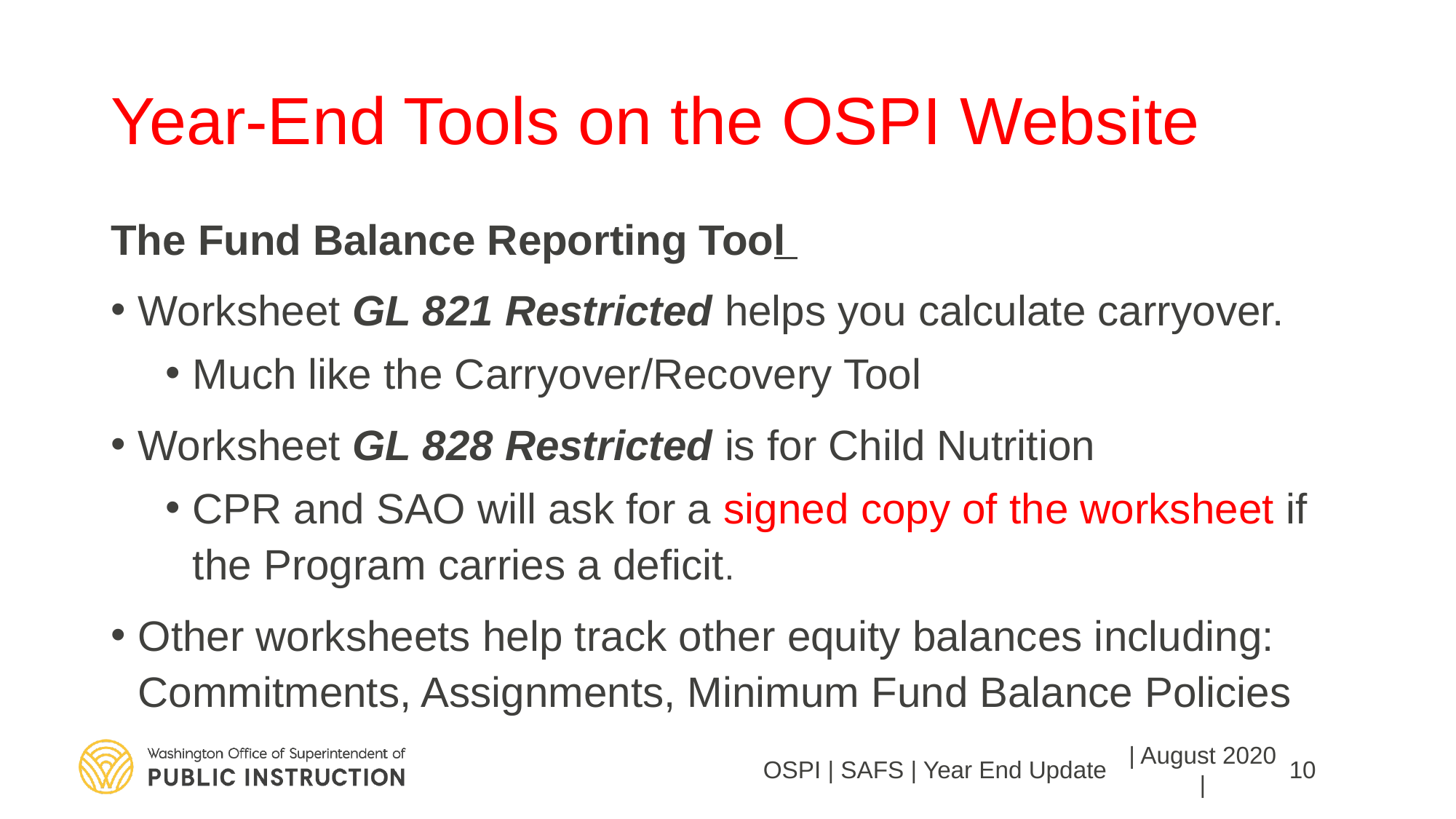

# Year-End Tools on the OSPI Website
The Fund Balance Reporting Tool
Worksheet GL 821 Restricted helps you calculate carryover.
Much like the Carryover/Recovery Tool
Worksheet GL 828 Restricted is for Child Nutrition
CPR and SAO will ask for a signed copy of the worksheet if the Program carries a deficit.
Other worksheets help track other equity balances including: Commitments, Assignments, Minimum Fund Balance Policies

OSPI | SAFS | Year End Update
| August 2020 |
10